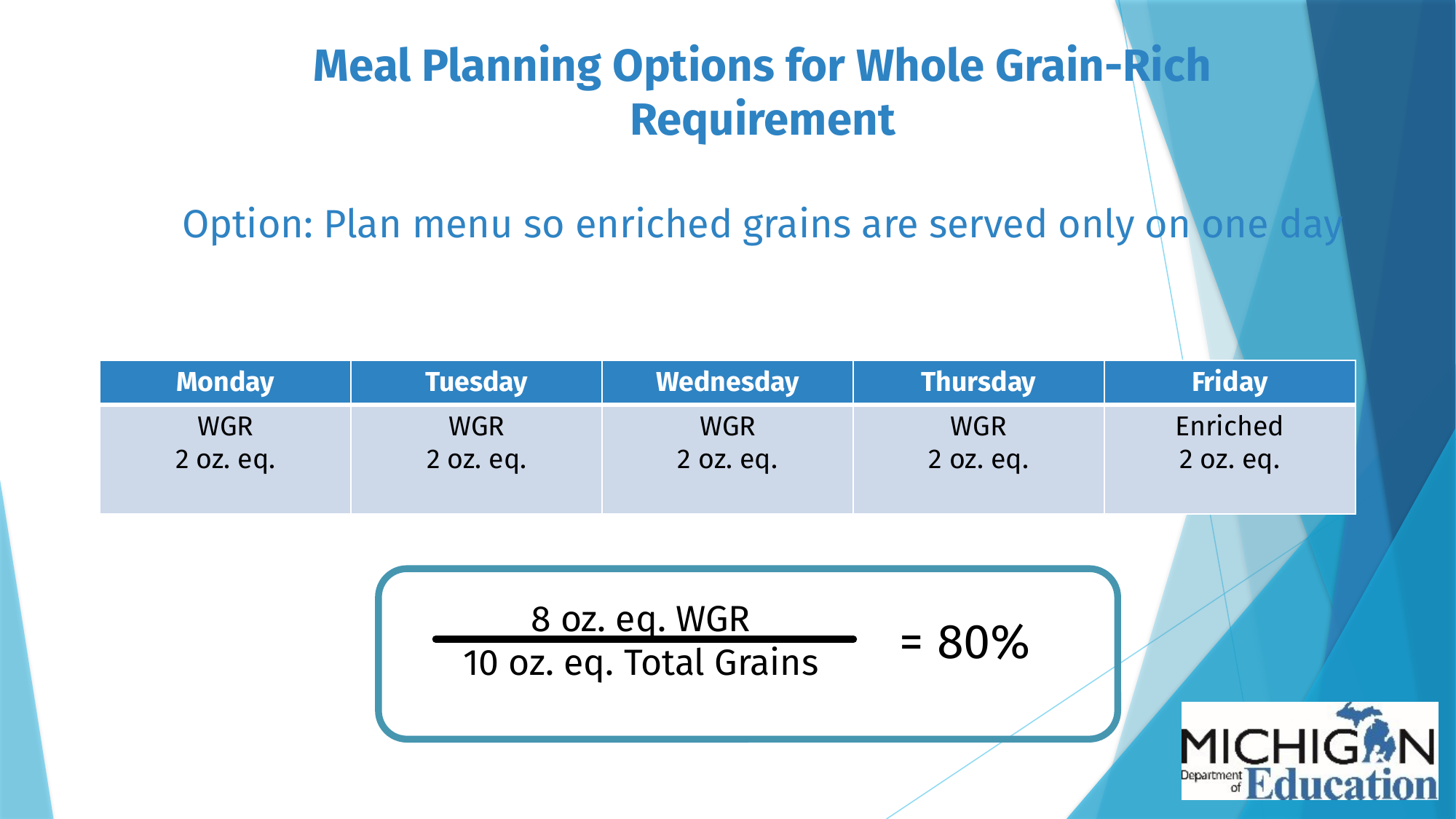

# Meal Planning Options for Whole Grain-Rich Requirement Option: Plan menu so enriched grains are served only on one day
| Monday | Tuesday | Wednesday | Thursday | Friday |
| --- | --- | --- | --- | --- |
| WGR 2 oz. eq. | WGR 2 oz. eq. | WGR 2 oz. eq. | WGR 2 oz. eq. | Enriched 2 oz. eq. |

8 oz. eq. WGR
10 oz. eq. Total Grains
= 80%